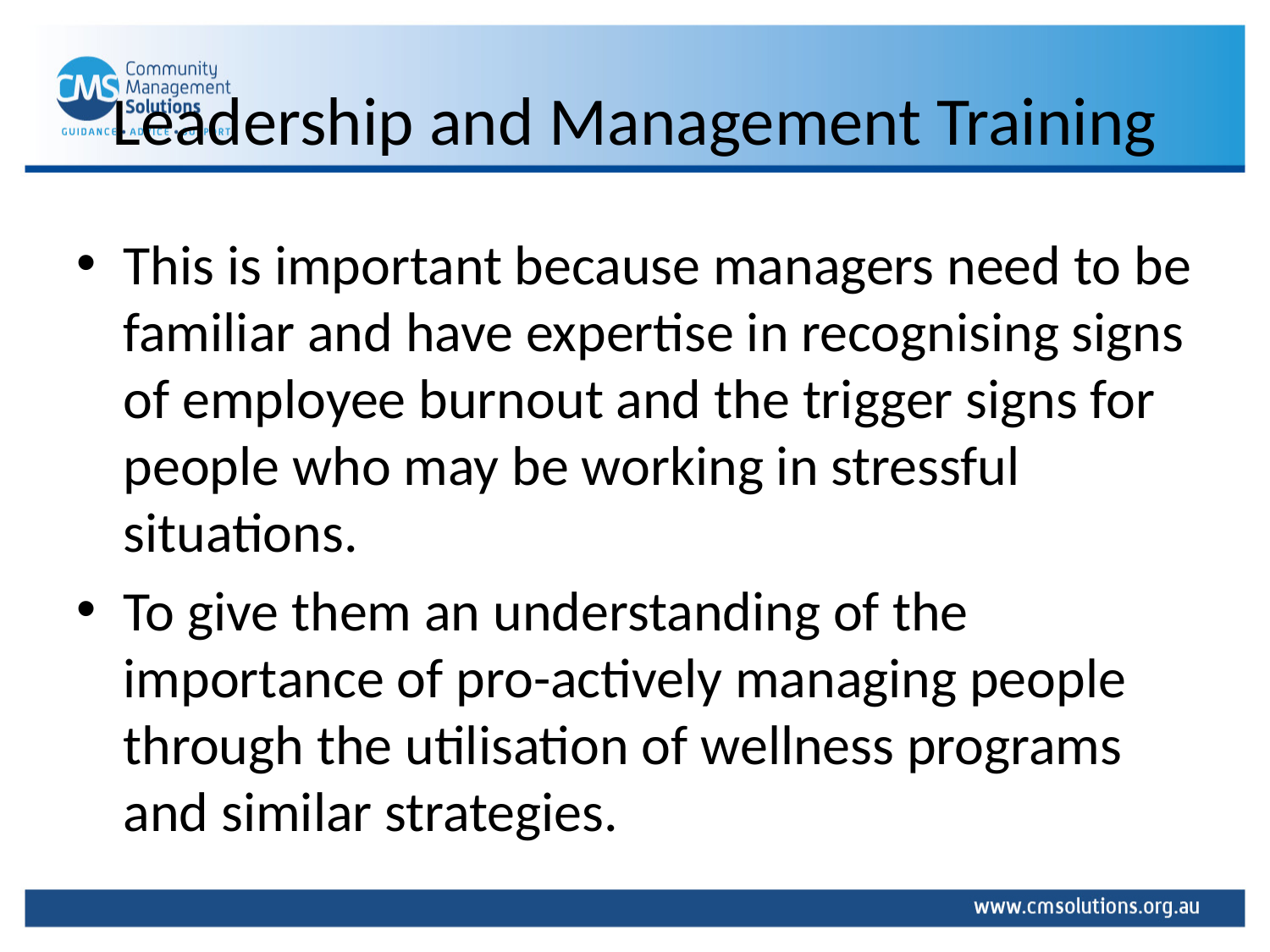

# Leadership and Management Training
This is important because managers need to be familiar and have expertise in recognising signs of employee burnout and the trigger signs for people who may be working in stressful situations.
To give them an understanding of the importance of pro-actively managing people through the utilisation of wellness programs and similar strategies.